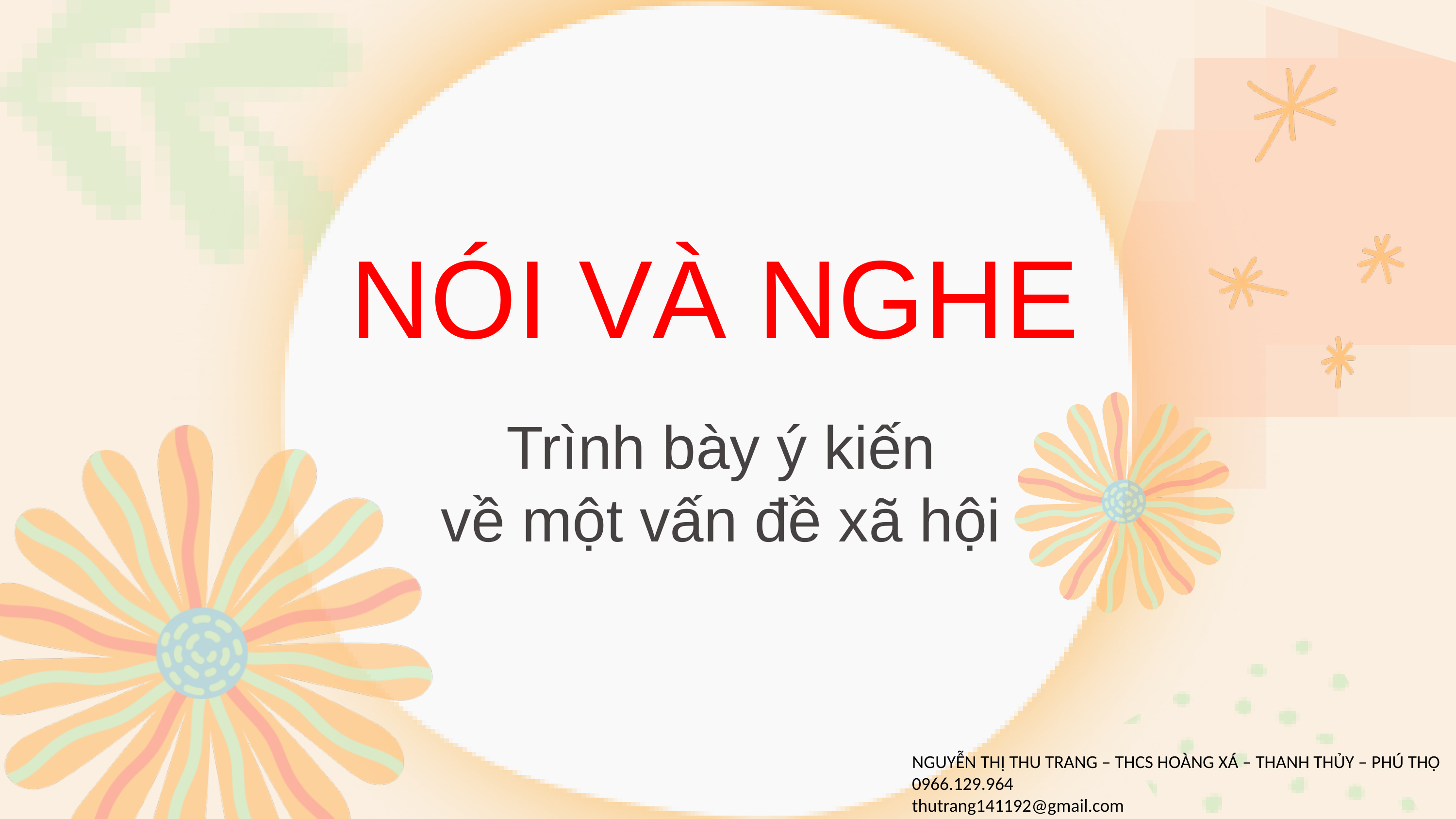

NÓI VÀ NGHE

Trình bày ý kiến
về một vấn đề xã hội

NGUYỄN THỊ THU TRANG – THCS HOÀNG XÁ – THANH THỦY – PHÚ THỌ
0966.129.964
thutrang141192@gmail.com